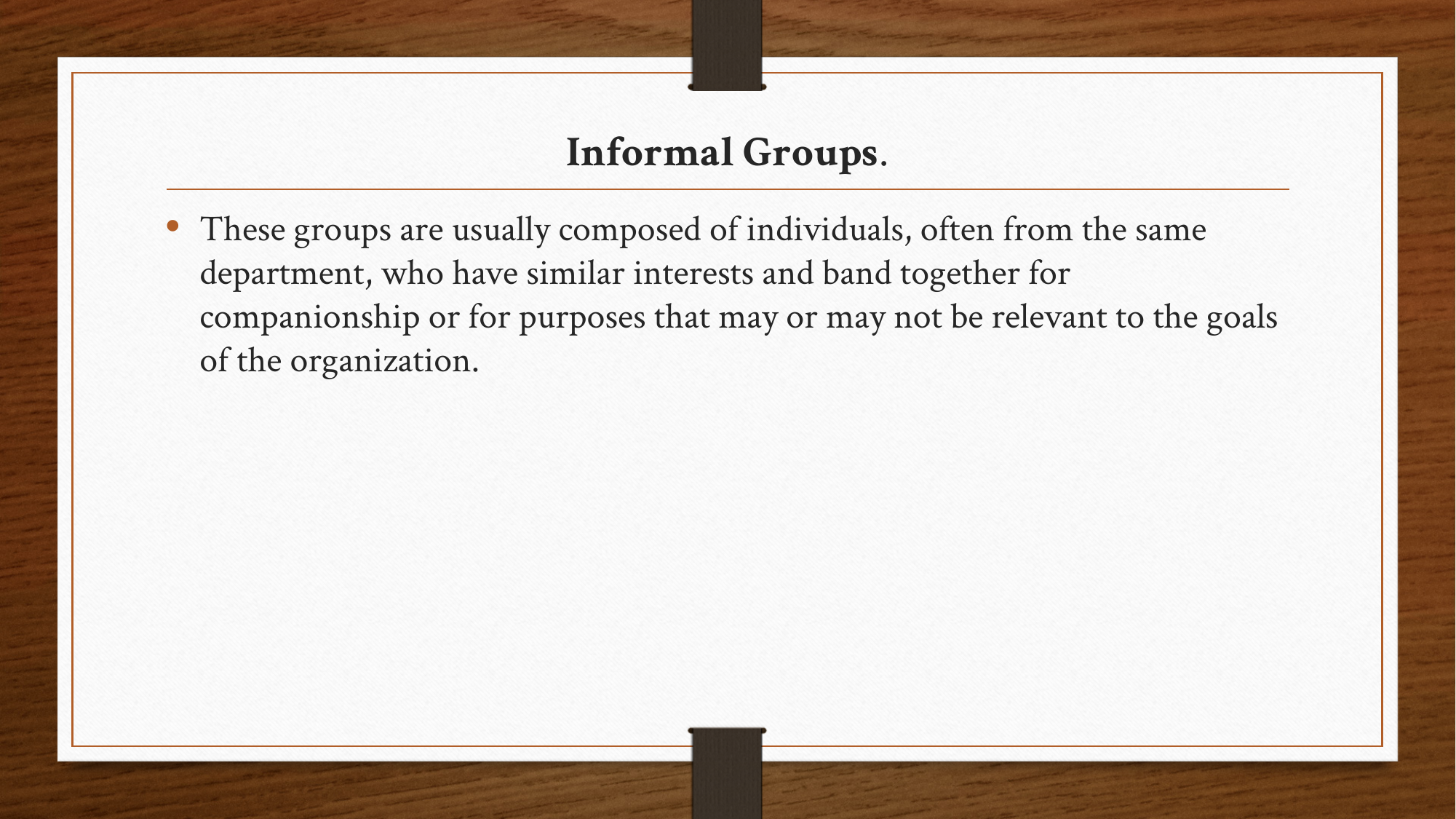

# Informal Groups.
These groups are usually composed of individuals, often from the same department, who have similar interests and band together for companionship or for purposes that may or may not be relevant to the goals of the organization.